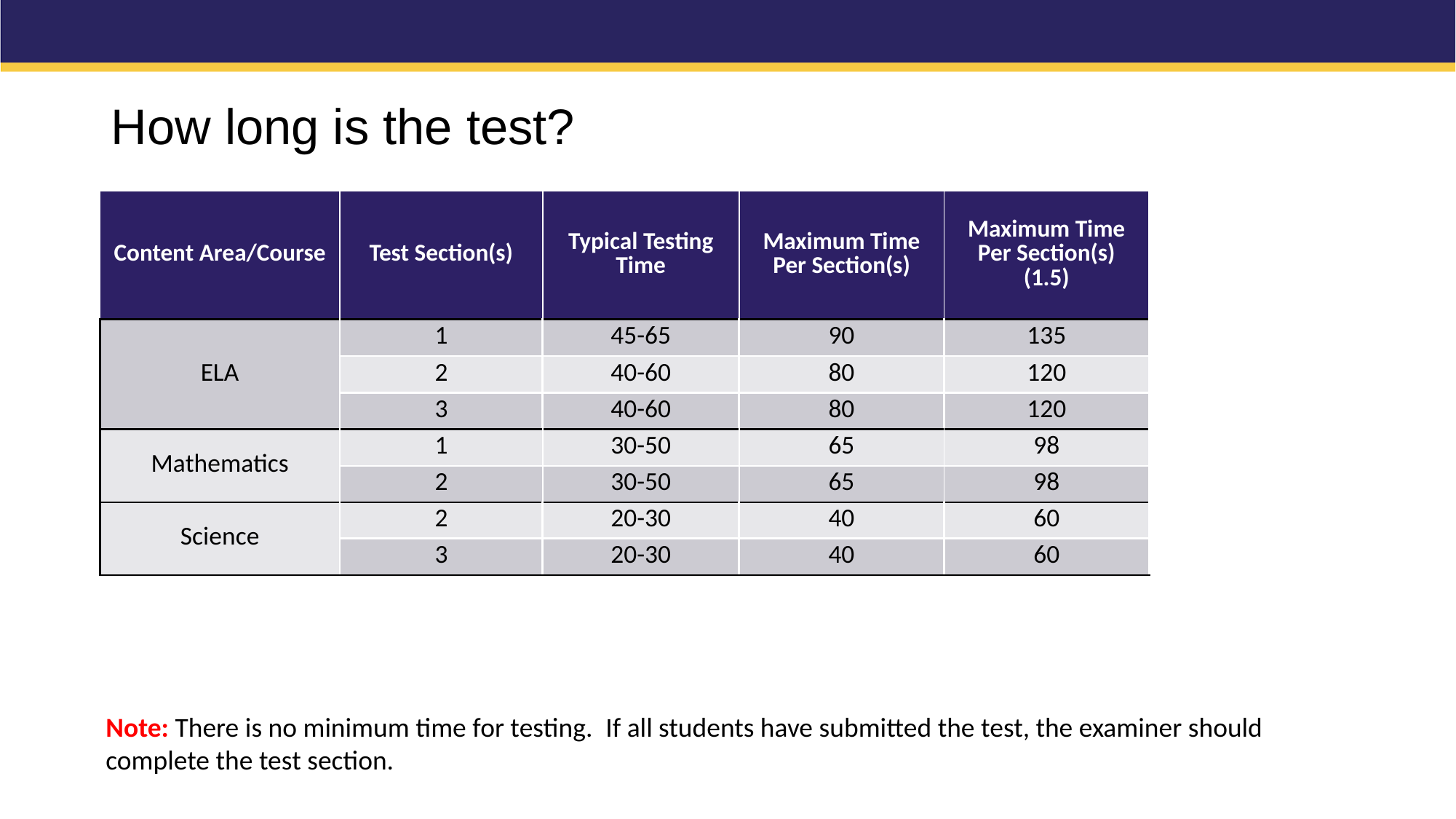

# How long is the test?
| Content Area/Course | Test Section(s) | Typical Testing Time | Maximum Time Per Section(s) | Maximum Time Per Section(s) (1.5) |
| --- | --- | --- | --- | --- |
| ELA | 1 | 45-65 | 90 | 135 |
|  | 2 | 40-60 | 80 | 120 |
|  | 3 | 40-60 | 80 | 120 |
| Mathematics | 1 | 30-50 | 65 | 98 |
|  | 2 | 30-50 | 65 | 98 |
| Science | 2 | 20-30 | 40 | 60 |
|  | 3 | 20-30 | 40 | 60 |

Note: There is no minimum time for testing.  If all students have submitted the test, the examiner should complete the test section.